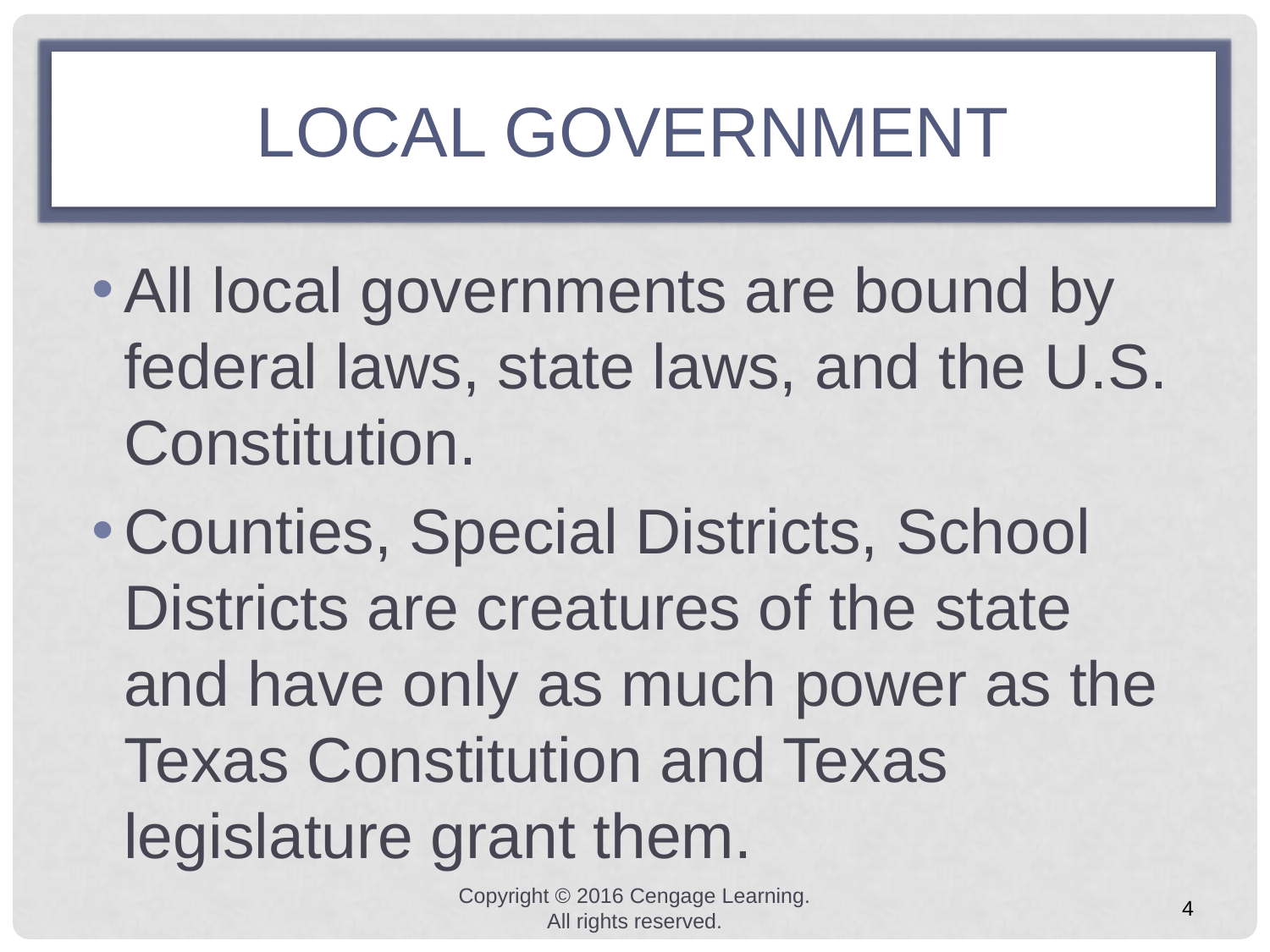

# LOCAL GOVERNMENT
All local governments are bound by federal laws, state laws, and the U.S. Constitution.
Counties, Special Districts, School Districts are creatures of the state and have only as much power as the Texas Constitution and Texas legislature grant them.

Copyright © 2016 Cengage Learning. All rights reserved.
4